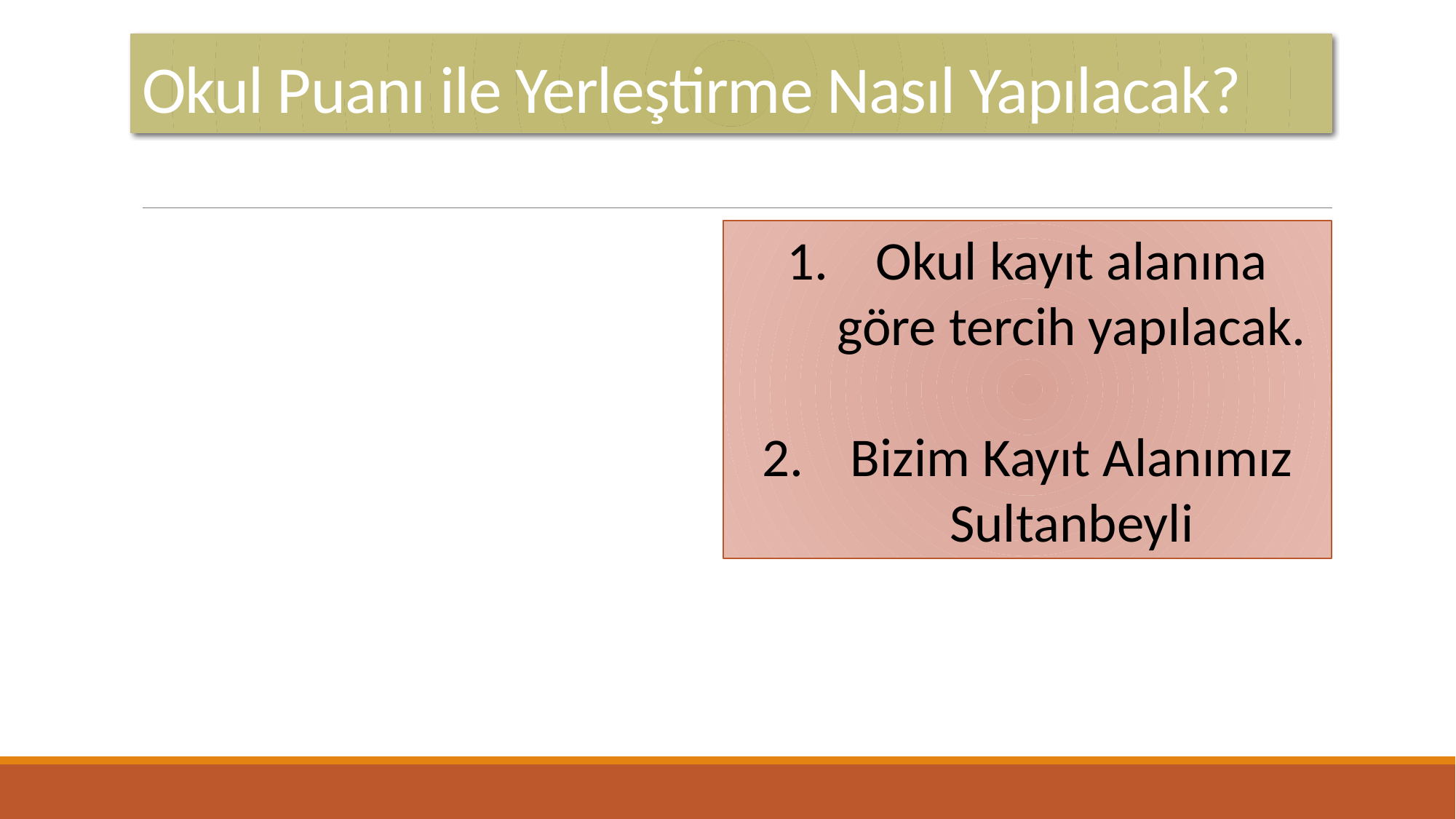

# Okul Puanı ile Yerleştirme Nasıl Yapılacak?

Okul kayıt alanına göre tercih yapılacak.

Bizim Kayıt Alanımız Sultanbeyli